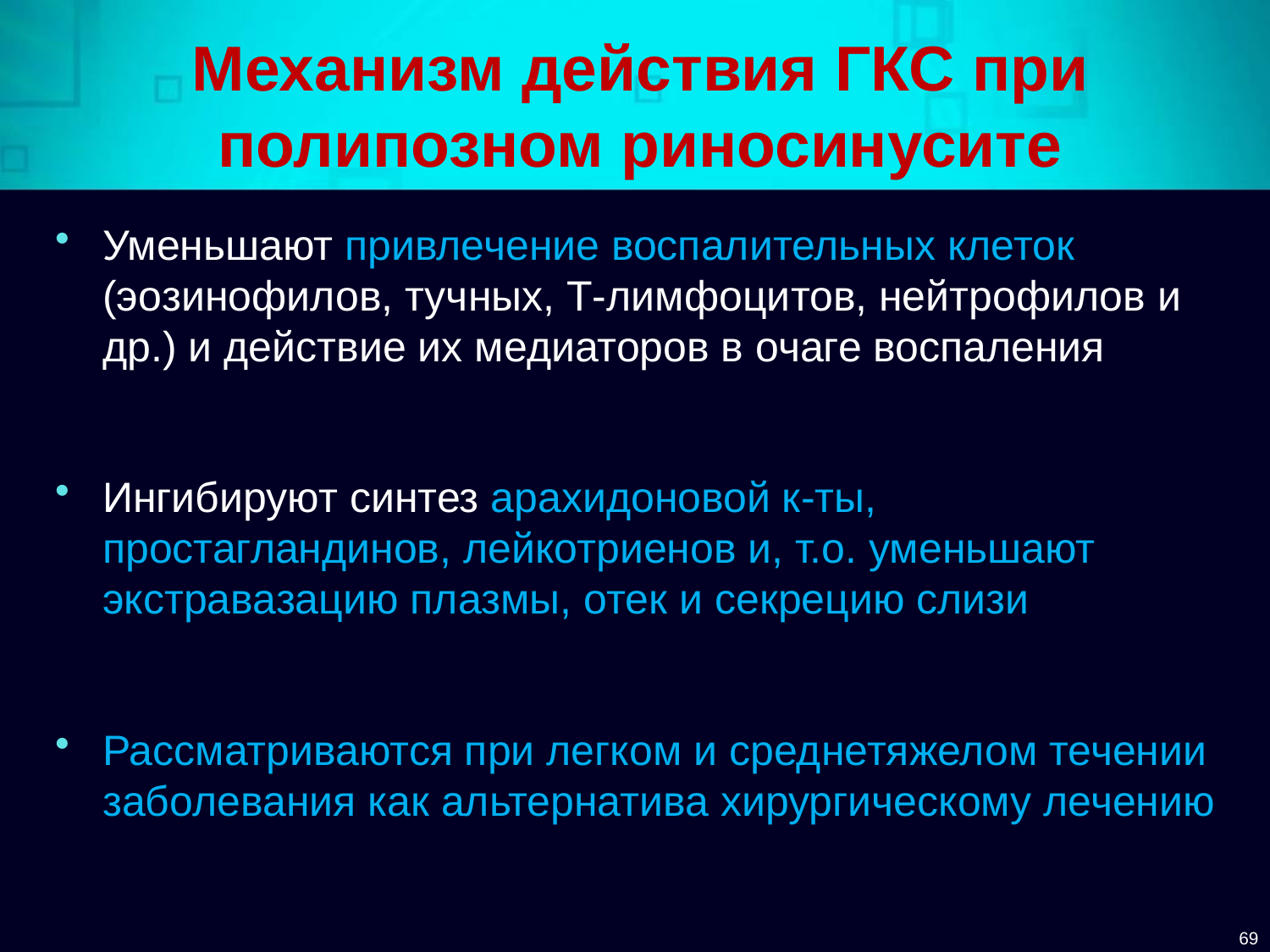

# Механизм действия ГКС при полипозном риносинусите
Уменьшают привлечение воспалительных клеток (эозинофилов, тучных, Т-лимфоцитов, нейтрофилов и др.) и действие их медиаторов в очаге воспаления

Ингибируют синтез арахидоновой к-ты, простагландинов, лейкотриенов и, т.о. уменьшают экстравазацию плазмы, отек и секрецию слизи

Рассматриваются при легком и среднетяжелом течении заболевания как альтернатива хирургическому лечению